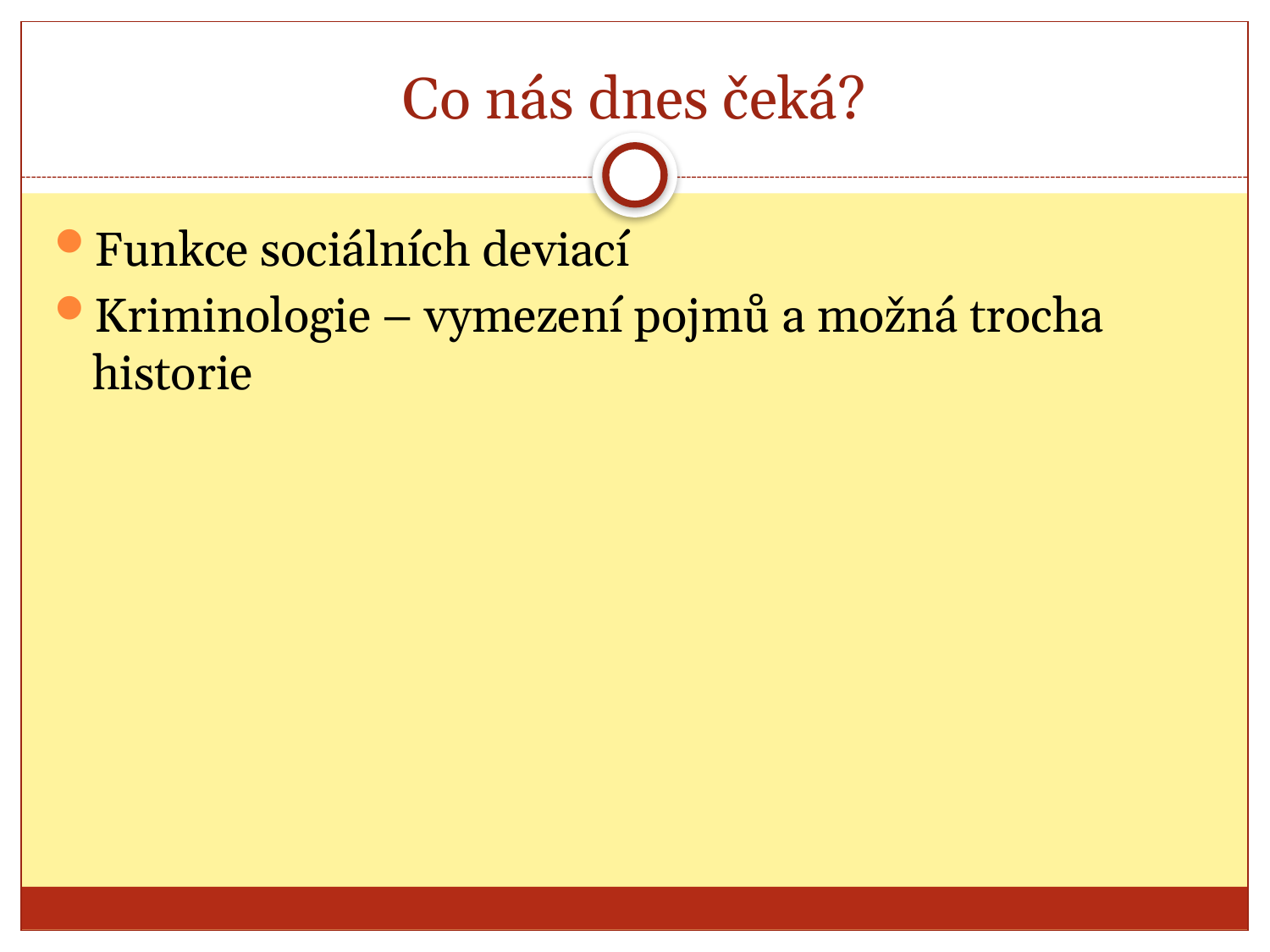

# Co nás dnes čeká?
Funkce sociálních deviací
Kriminologie – vymezení pojmů a možná trocha historie